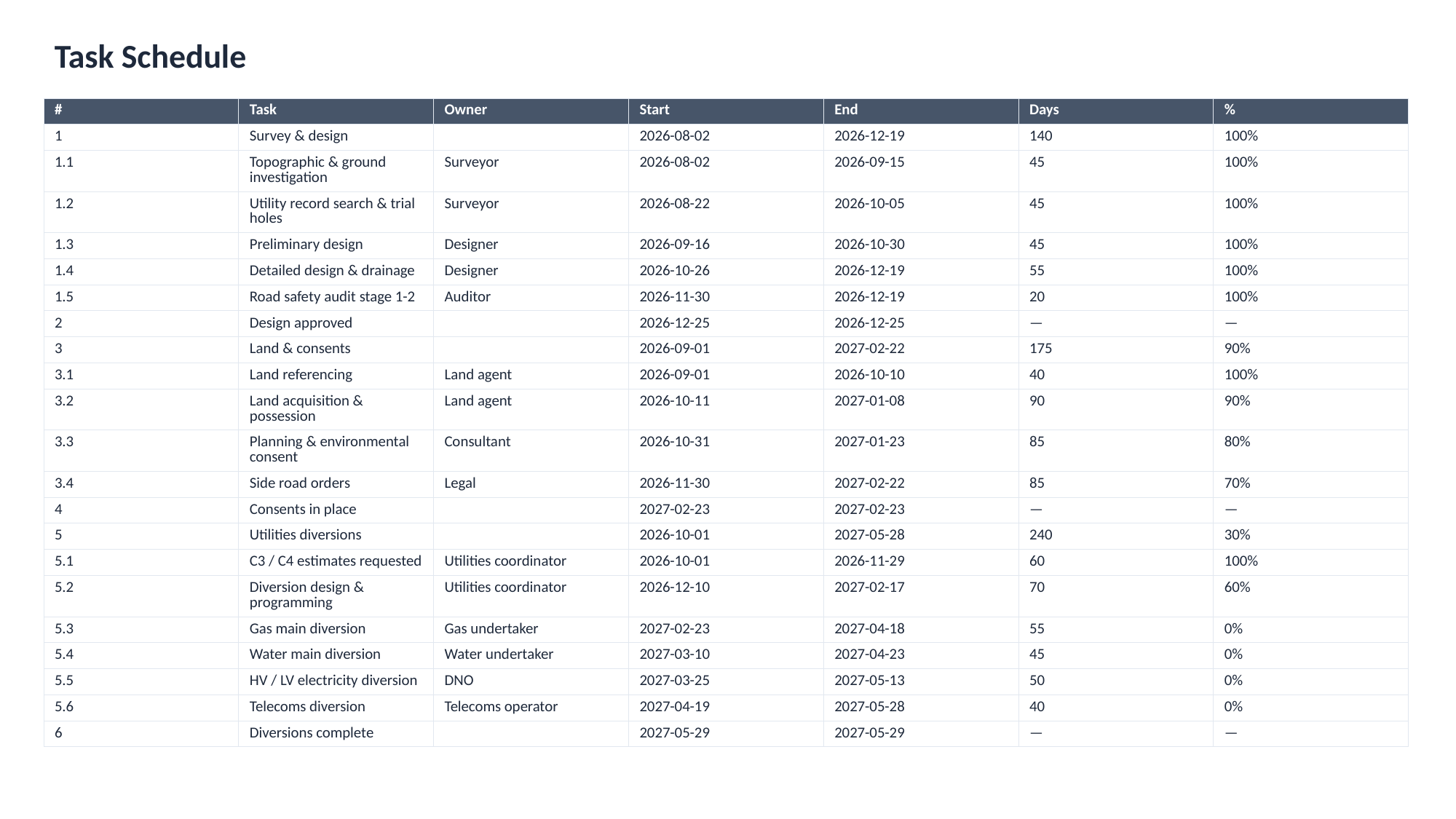

Task Schedule
| # | Task | Owner | Start | End | Days | % |
| --- | --- | --- | --- | --- | --- | --- |
| 1 | Survey & design |  | 2026-08-02 | 2026-12-19 | 140 | 100% |
| 1.1 | Topographic & ground investigation | Surveyor | 2026-08-02 | 2026-09-15 | 45 | 100% |
| 1.2 | Utility record search & trial holes | Surveyor | 2026-08-22 | 2026-10-05 | 45 | 100% |
| 1.3 | Preliminary design | Designer | 2026-09-16 | 2026-10-30 | 45 | 100% |
| 1.4 | Detailed design & drainage | Designer | 2026-10-26 | 2026-12-19 | 55 | 100% |
| 1.5 | Road safety audit stage 1-2 | Auditor | 2026-11-30 | 2026-12-19 | 20 | 100% |
| 2 | Design approved |  | 2026-12-25 | 2026-12-25 | — | — |
| 3 | Land & consents |  | 2026-09-01 | 2027-02-22 | 175 | 90% |
| 3.1 | Land referencing | Land agent | 2026-09-01 | 2026-10-10 | 40 | 100% |
| 3.2 | Land acquisition & possession | Land agent | 2026-10-11 | 2027-01-08 | 90 | 90% |
| 3.3 | Planning & environmental consent | Consultant | 2026-10-31 | 2027-01-23 | 85 | 80% |
| 3.4 | Side road orders | Legal | 2026-11-30 | 2027-02-22 | 85 | 70% |
| 4 | Consents in place |  | 2027-02-23 | 2027-02-23 | — | — |
| 5 | Utilities diversions |  | 2026-10-01 | 2027-05-28 | 240 | 30% |
| 5.1 | C3 / C4 estimates requested | Utilities coordinator | 2026-10-01 | 2026-11-29 | 60 | 100% |
| 5.2 | Diversion design & programming | Utilities coordinator | 2026-12-10 | 2027-02-17 | 70 | 60% |
| 5.3 | Gas main diversion | Gas undertaker | 2027-02-23 | 2027-04-18 | 55 | 0% |
| 5.4 | Water main diversion | Water undertaker | 2027-03-10 | 2027-04-23 | 45 | 0% |
| 5.5 | HV / LV electricity diversion | DNO | 2027-03-25 | 2027-05-13 | 50 | 0% |
| 5.6 | Telecoms diversion | Telecoms operator | 2027-04-19 | 2027-05-28 | 40 | 0% |
| 6 | Diversions complete |  | 2027-05-29 | 2027-05-29 | — | — |